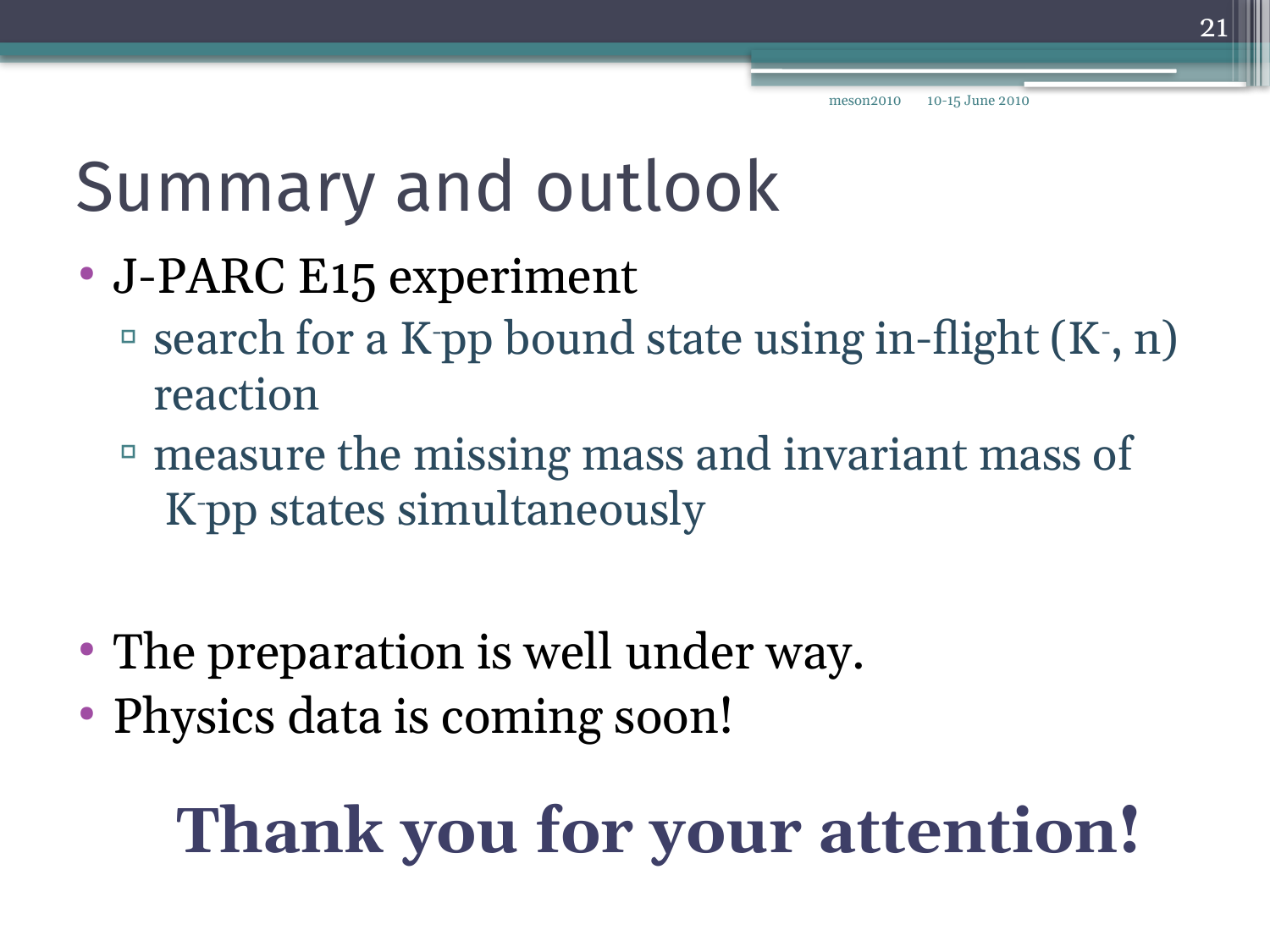

21
meson2010
10-15 June 2010
# Summary and outlook
J-PARC E15 experiment
search for a K-pp bound state using in-flight (K-, n) reaction
measure the missing mass and invariant mass of
 K-pp states simultaneously

The preparation is well under way.
Physics data is coming soon!

Thank you for your attention!